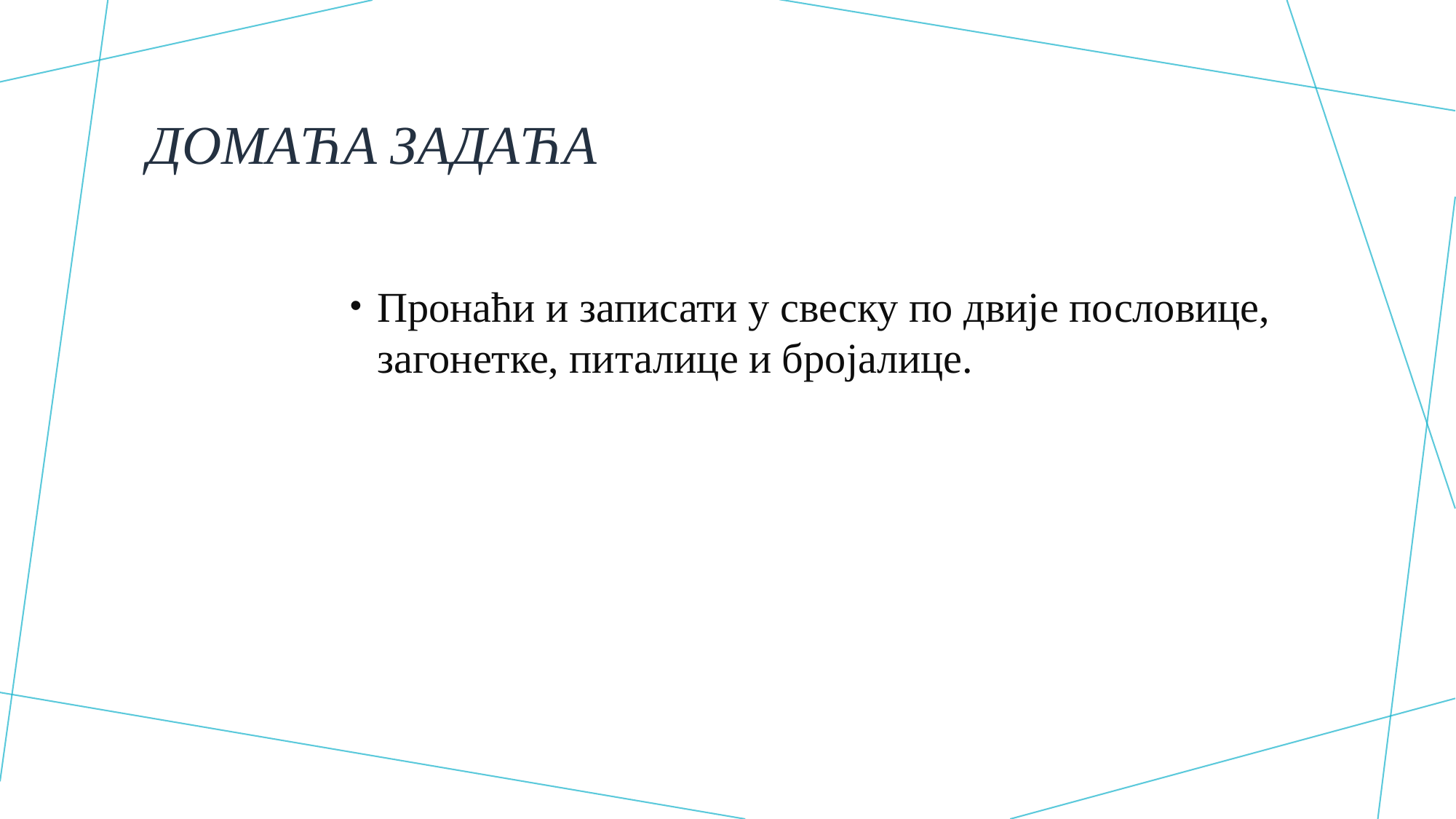

# Домаћа задаћа
Пронаћи и записати у свеску по двије пословице, загонетке, питалице и бројалице.